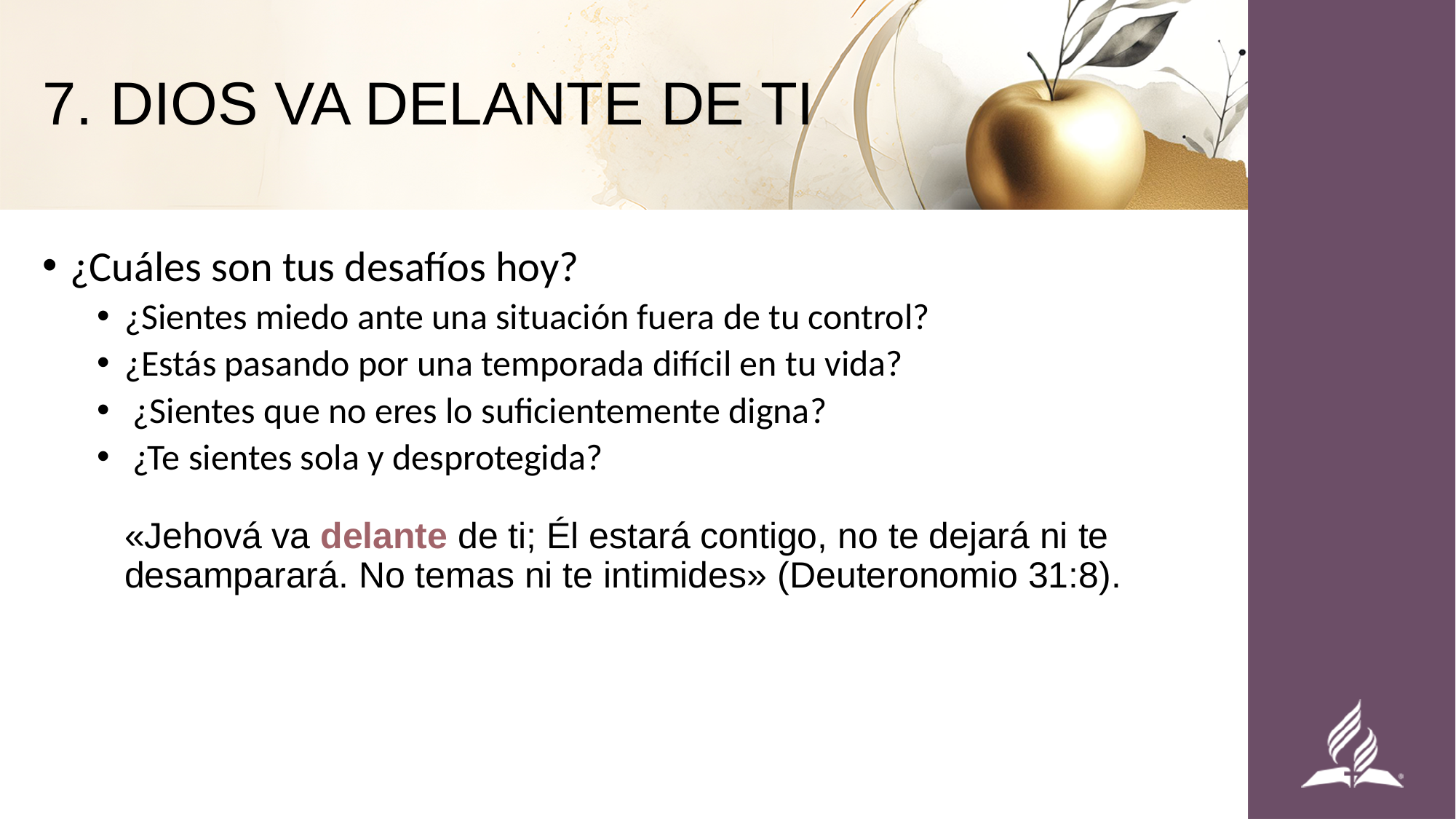

# 7. DIOS VA DELANTE DE TI
¿Cuáles son tus desafíos hoy?
¿Sientes miedo ante una situación fuera de tu control?
¿Estás pasando por una temporada difícil en tu vida?
 ¿Sientes que no eres lo suficientemente digna?
 ¿Te sientes sola y desprotegida?

«Jehová va delante de ti; Él estará contigo, no te dejará ni te desamparará. No temas ni te intimides» (Deuteronomio 31:8).